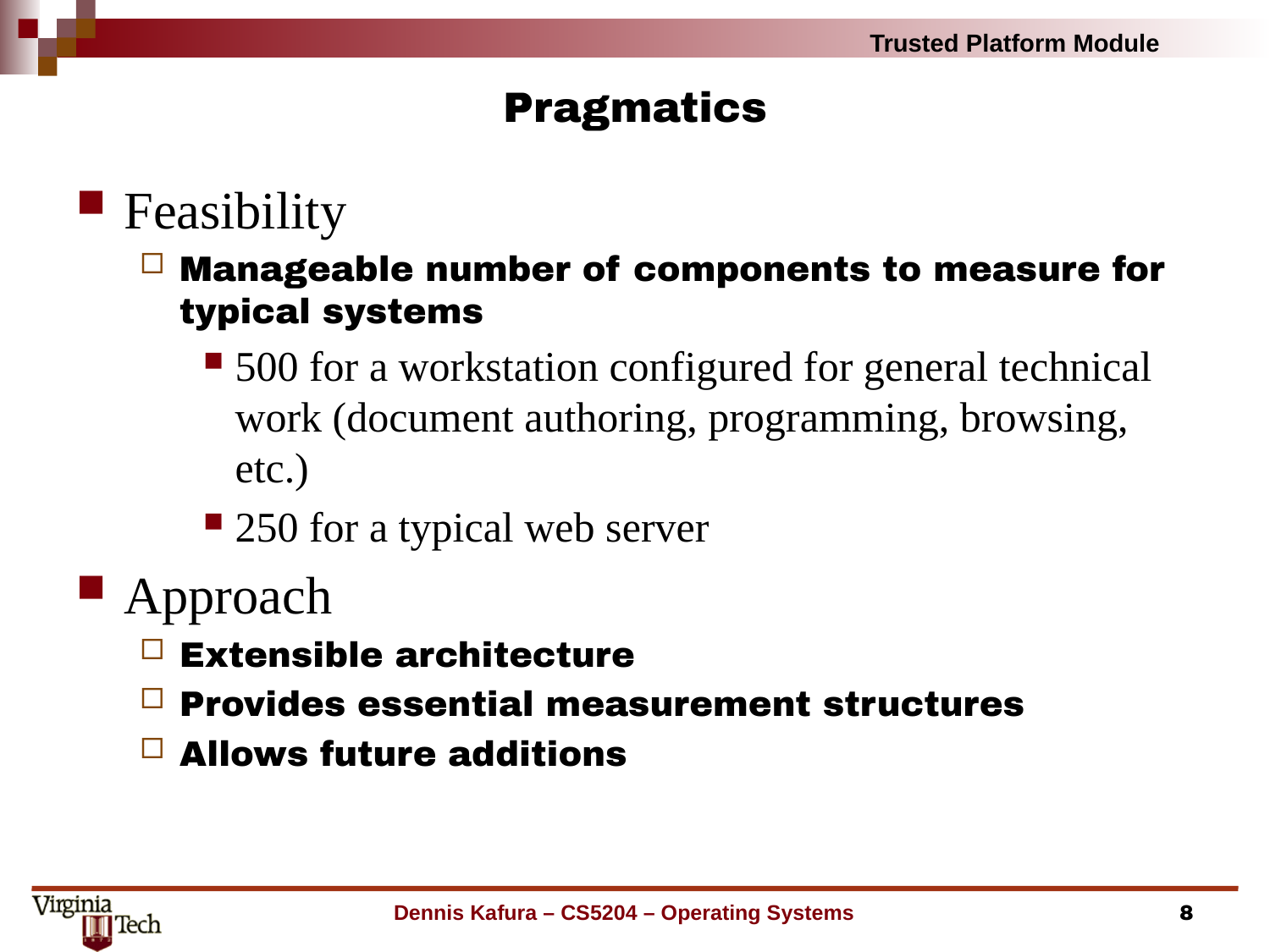

# Pragmatics
Feasibility
Manageable number of components to measure for typical systems
500 for a workstation configured for general technical work (document authoring, programming, browsing, etc.)
250 for a typical web server
Approach
Extensible architecture
Provides essential measurement structures
Allows future additions
Dennis Kafura – CS5204 – Operating Systems
8